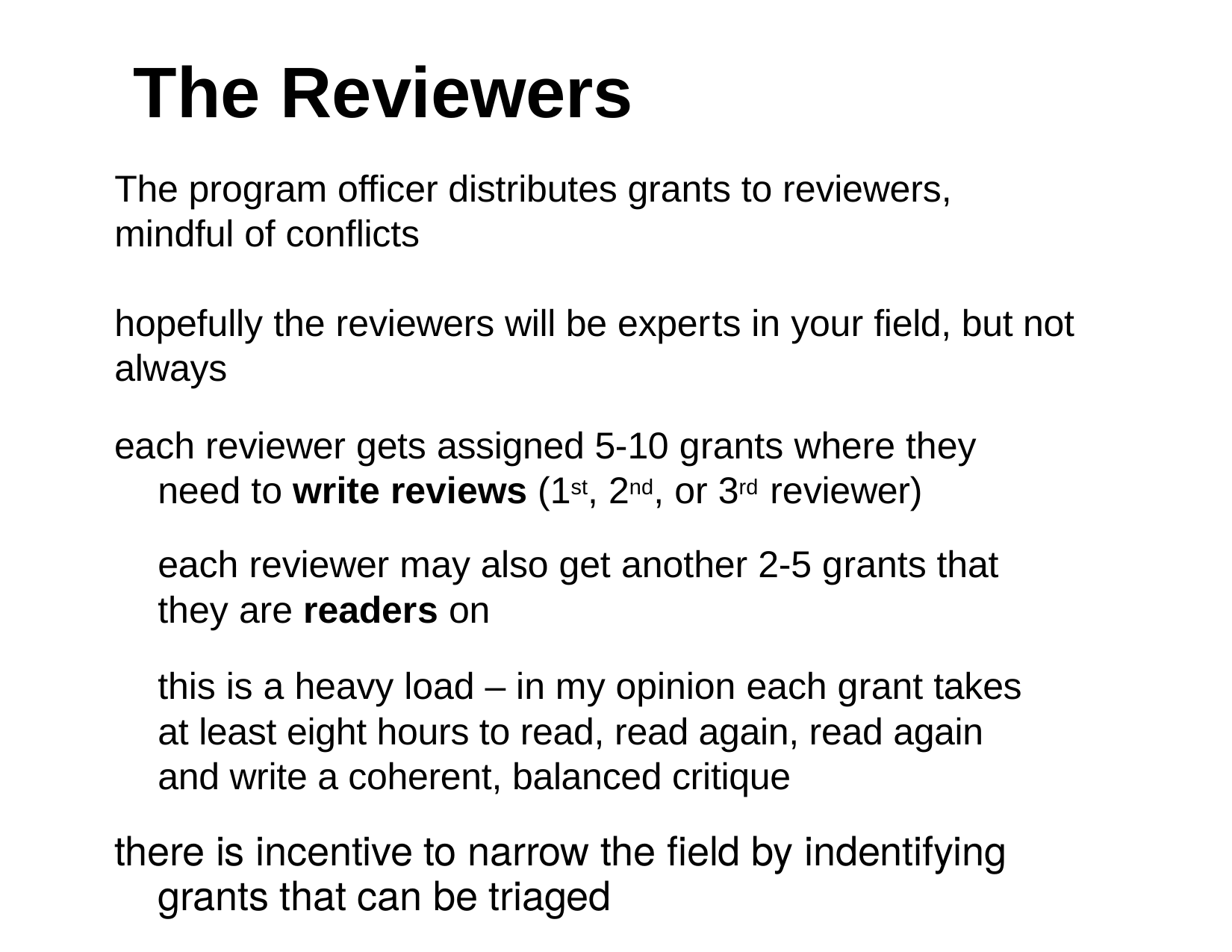

The Reviewers
The program officer distributes grants to reviewers, mindful of conflicts

hopefully the reviewers will be experts in your field, but not always
each reviewer gets assigned 5-10 grants where they need to write reviews (1st, 2nd, or 3rd reviewer)
	each reviewer may also get another 2-5 grants that they are readers on
	this is a heavy load – in my opinion each grant takes at least eight hours to read, read again, read again and write a coherent, balanced critique
there is incentive to narrow the field by indentifying grants that can be triaged